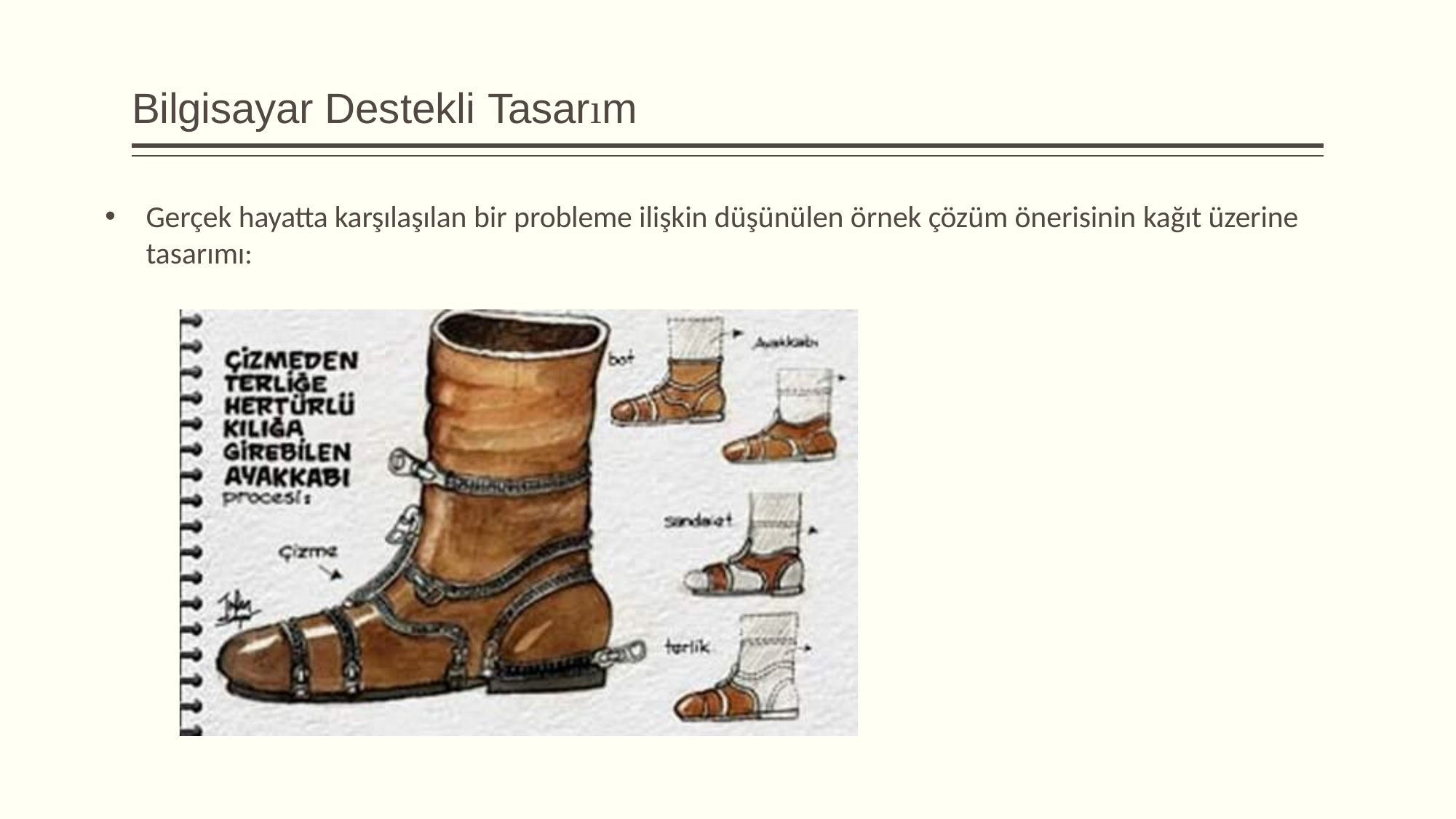

Bilgisayar Destekli Tasarım
Gerçek hayatta karşılaşılan bir probleme ilişkin düşünülen örnek çözüm önerisinin kağıt üzerine  tasarımı: